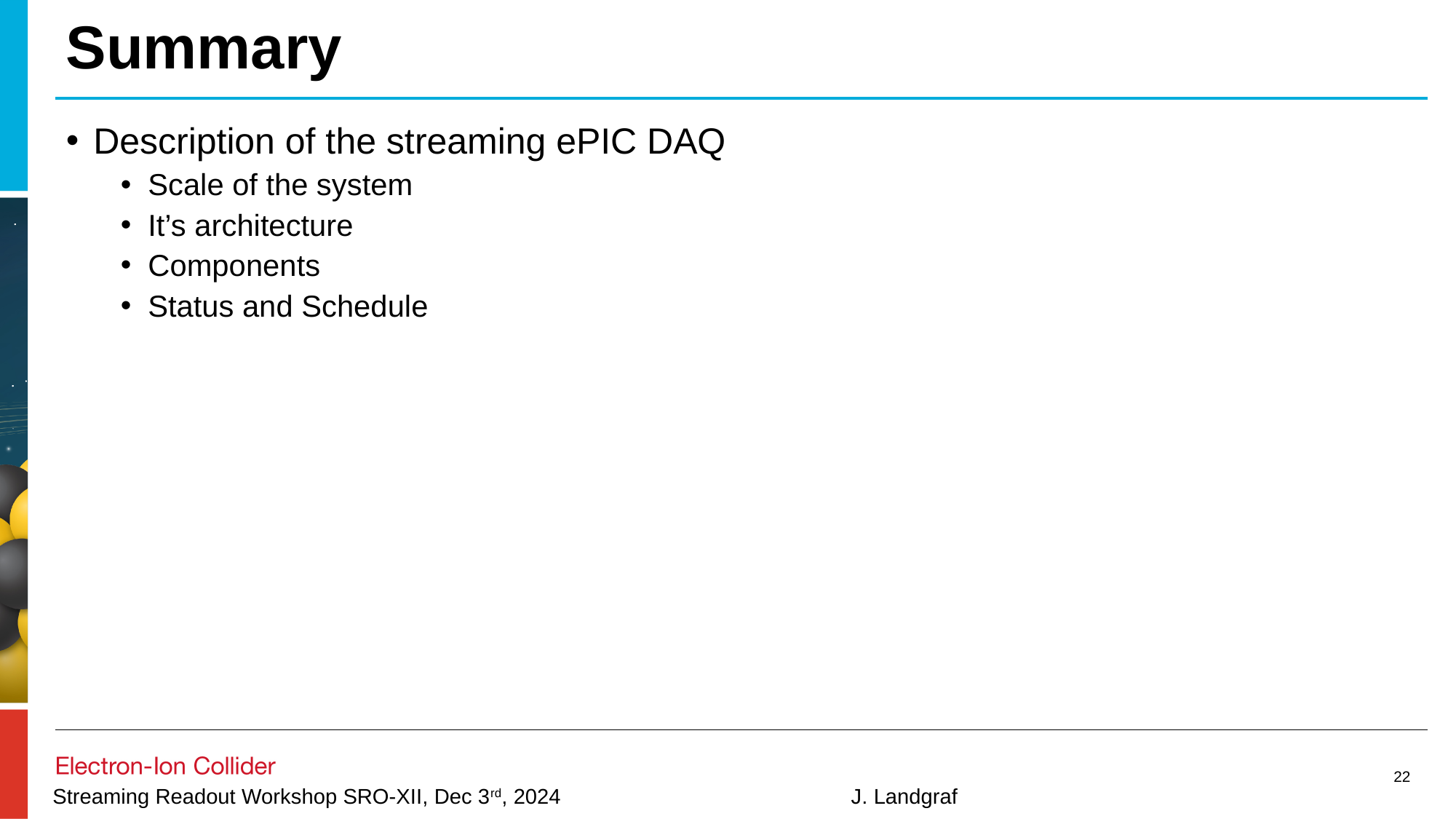

# Summary
Description of the streaming ePIC DAQ
Scale of the system
It’s architecture
Components
Status and Schedule
22